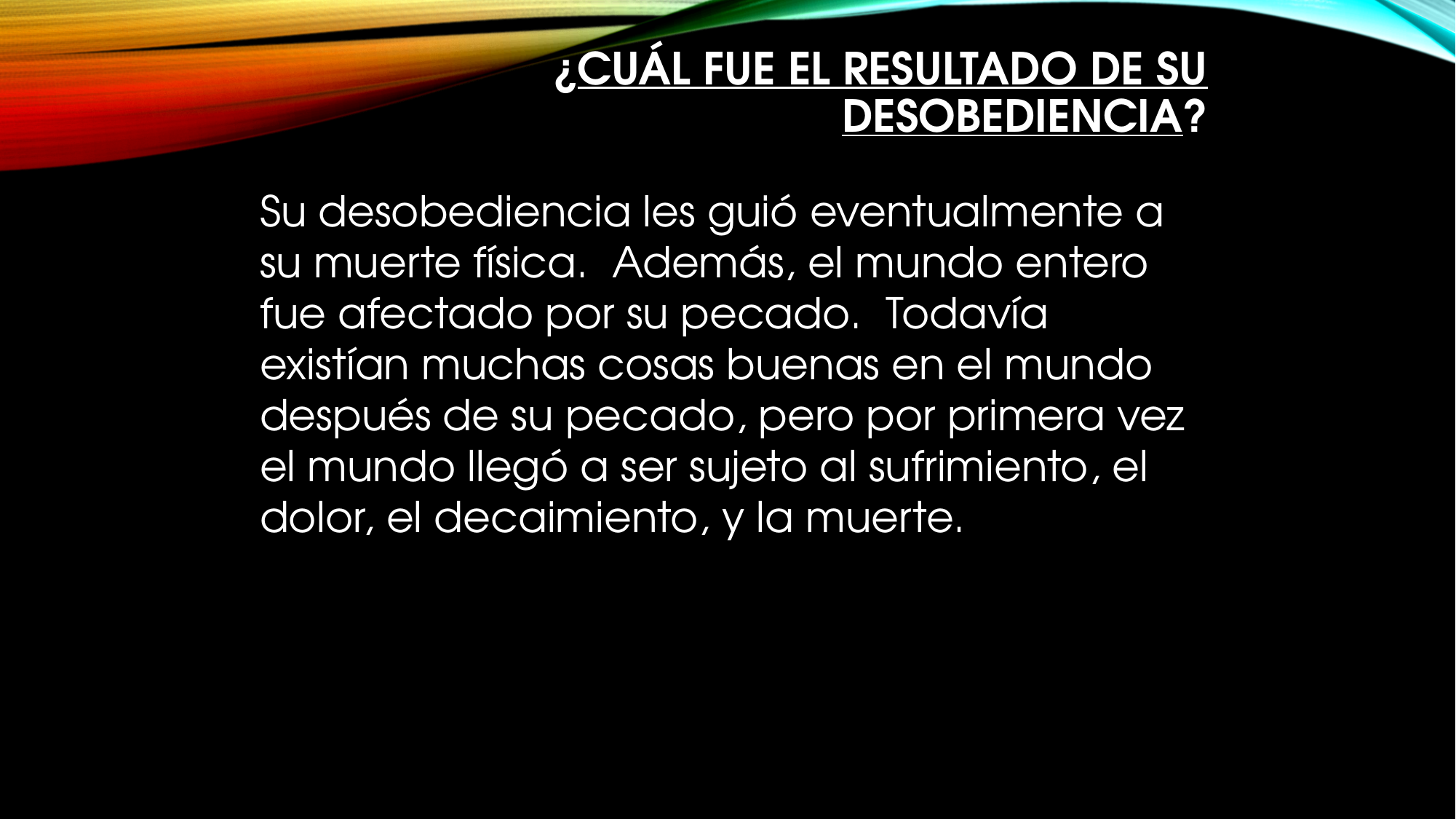

# ¿Cuál fue el resultado de su desobediencia?
Su desobediencia les guió eventualmente a su muerte física.  Además, el mundo entero fue afectado por su pecado.  Todavía existían muchas cosas buenas en el mundo después de su pecado, pero por primera vez el mundo llegó a ser sujeto al sufrimiento, el dolor, el decaimiento, y la muerte.